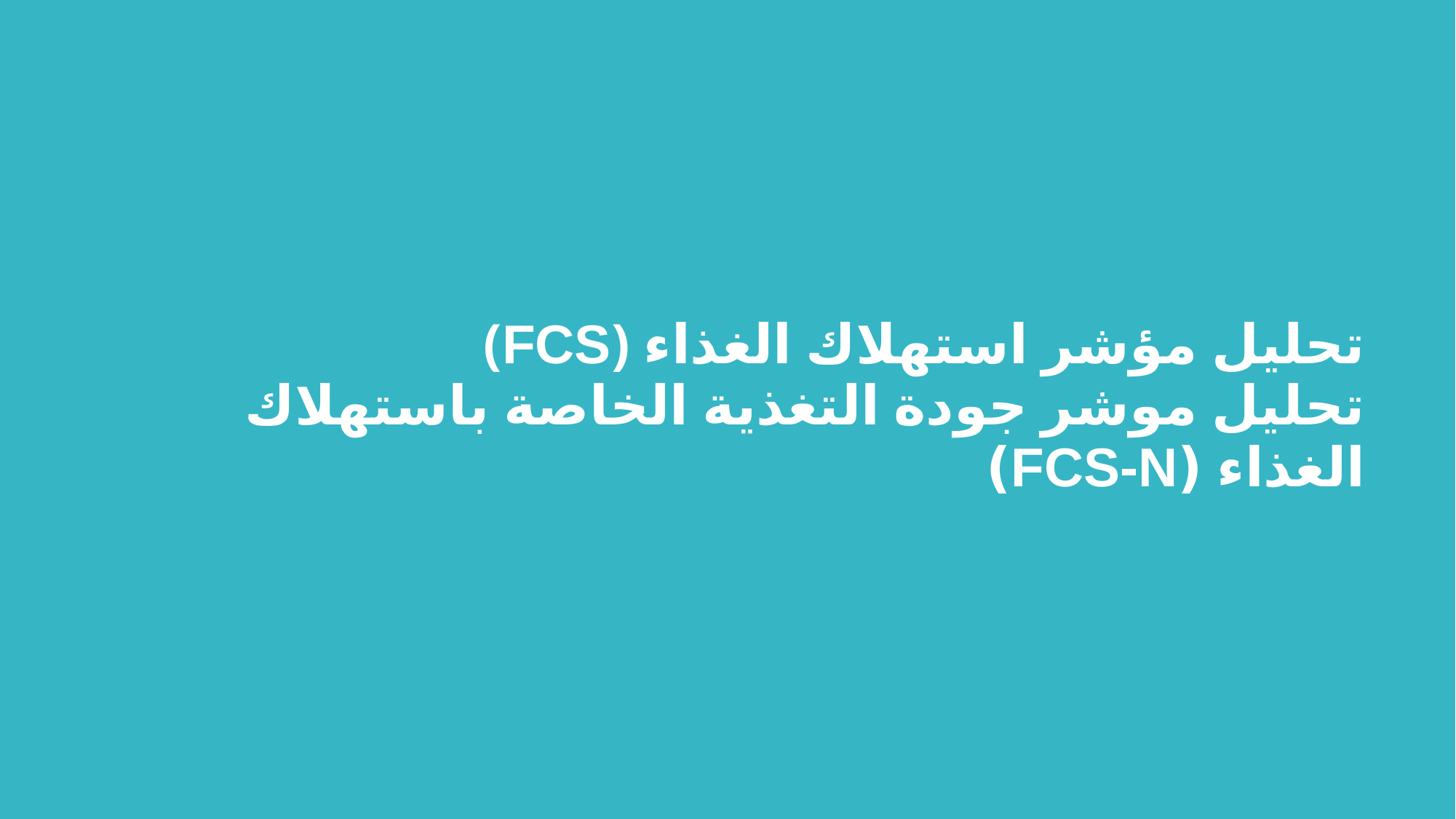

تحليل مؤشر استهلاك الغذاء (FCS)
تحليل موشر جودة التغذية الخاصة باستهلاك الغذاء (FCS-N)